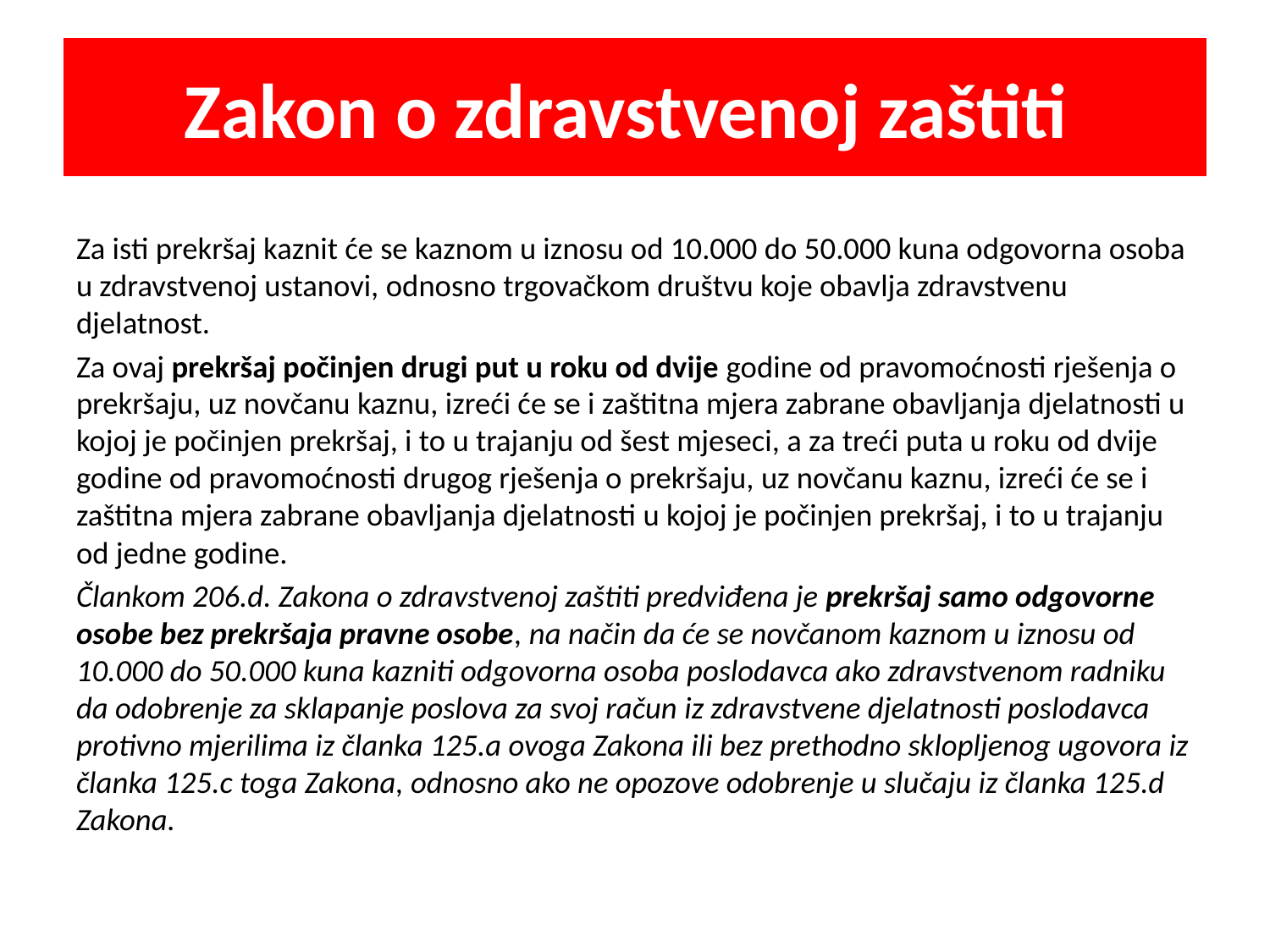

# Zakon o zdravstvenoj zaštiti
Za isti prekršaj kaznit će se kaznom u iznosu od 10.000 do 50.000 kuna odgovorna osoba u zdravstvenoj ustanovi, odnosno trgovačkom društvu koje obavlja zdravstvenu djelatnost.
Za ovaj prekršaj počinjen drugi put u roku od dvije godine od pravomoćnosti rješenja o prekršaju, uz novčanu kaznu, izreći će se i zaštitna mjera zabrane obavljanja djelatnosti u kojoj je počinjen prekršaj, i to u trajanju od šest mjeseci, a za treći puta u roku od dvije godine od pravomoćnosti drugog rješenja o prekršaju, uz novčanu kaznu, izreći će se i zaštitna mjera zabrane obavljanja djelatnosti u kojoj je počinjen prekršaj, i to u trajanju od jedne godine.
Člankom 206.d. Zakona o zdravstvenoj zaštiti predviđena je prekršaj samo odgovorne osobe bez prekršaja pravne osobe, na način da će se novčanom kaznom u iznosu od 10.000 do 50.000 kuna kazniti odgovorna osoba poslodavca ako zdravstvenom radniku da odobrenje za sklapanje poslova za svoj račun iz zdravstvene djelatnosti poslodavca protivno mjerilima iz članka 125.a ovoga Zakona ili bez prethodno sklopljenog ugovora iz članka 125.c toga Zakona, odnosno ako ne opozove odobrenje u slučaju iz članka 125.d Zakona.